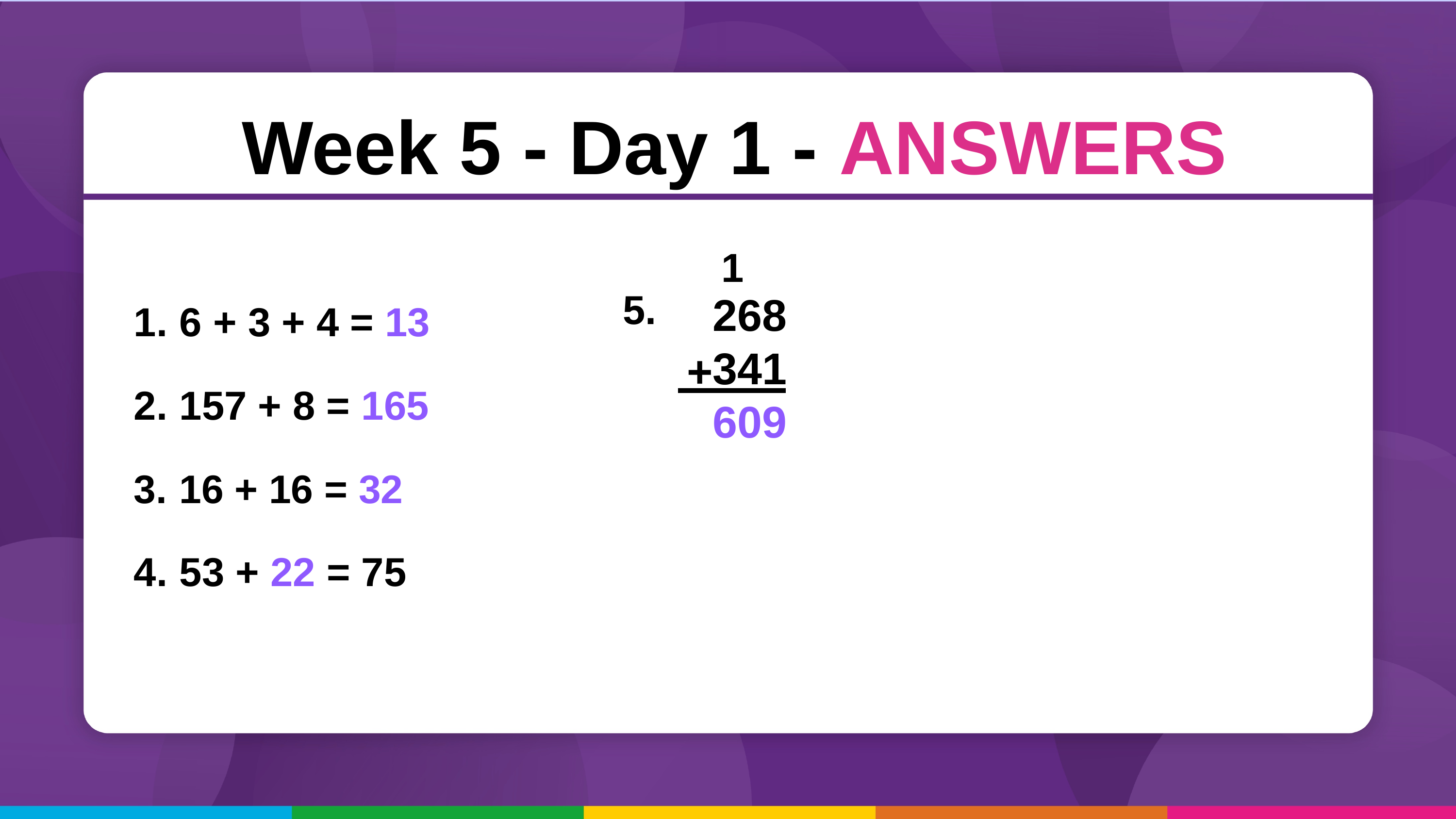

Week 5 - Day 1 - ANSWERS
1
5.

 6 + 3 + 4 = 13
 157 + 8 = 165
 16 + 16 = 32
 53 + 22 = 75
268
341
609

+